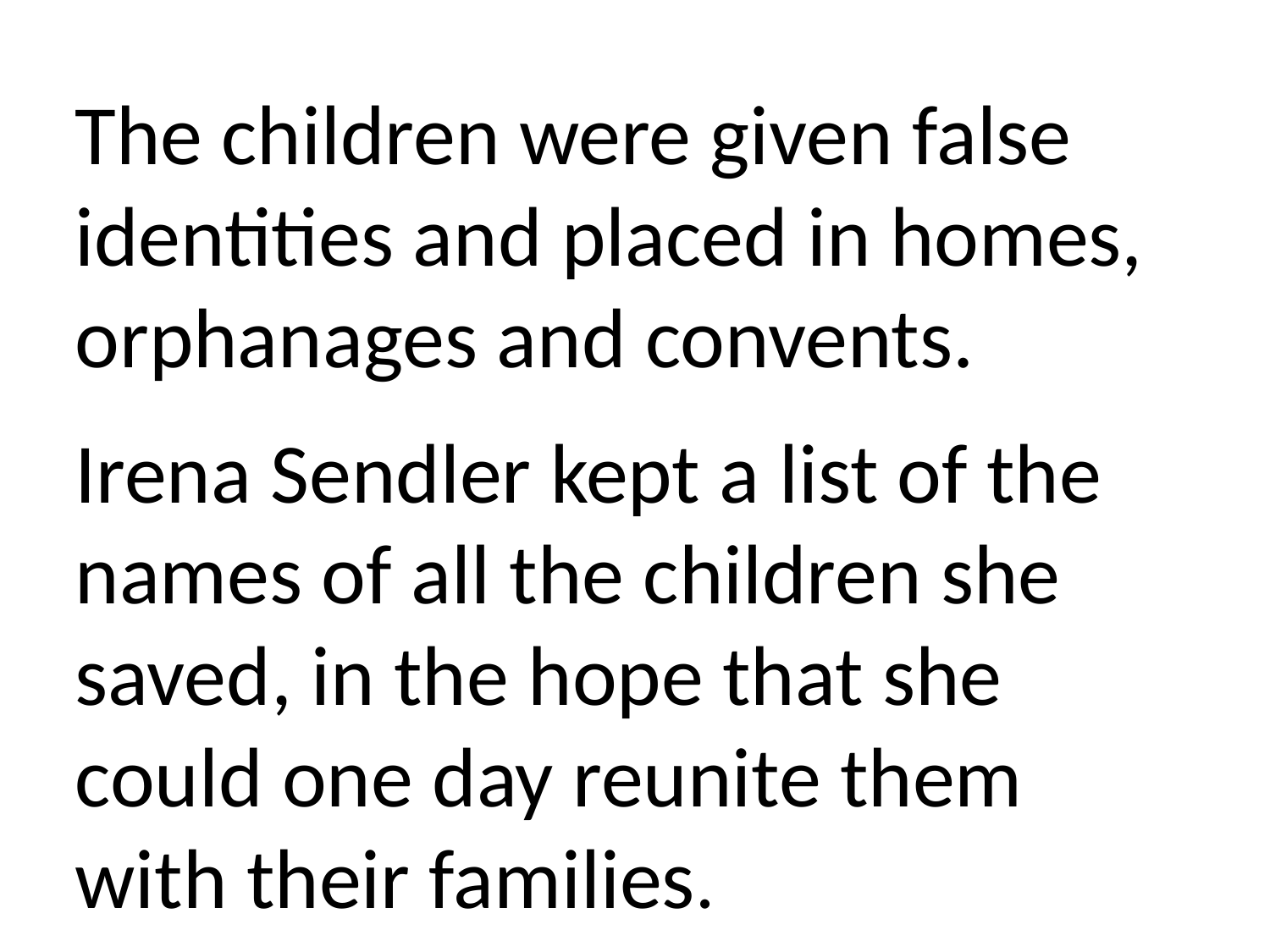

The children were given false identities and placed in homes, orphanages and convents.
Irena Sendler kept a list of the names of all the children she saved, in the hope that she could one day reunite them with their families.